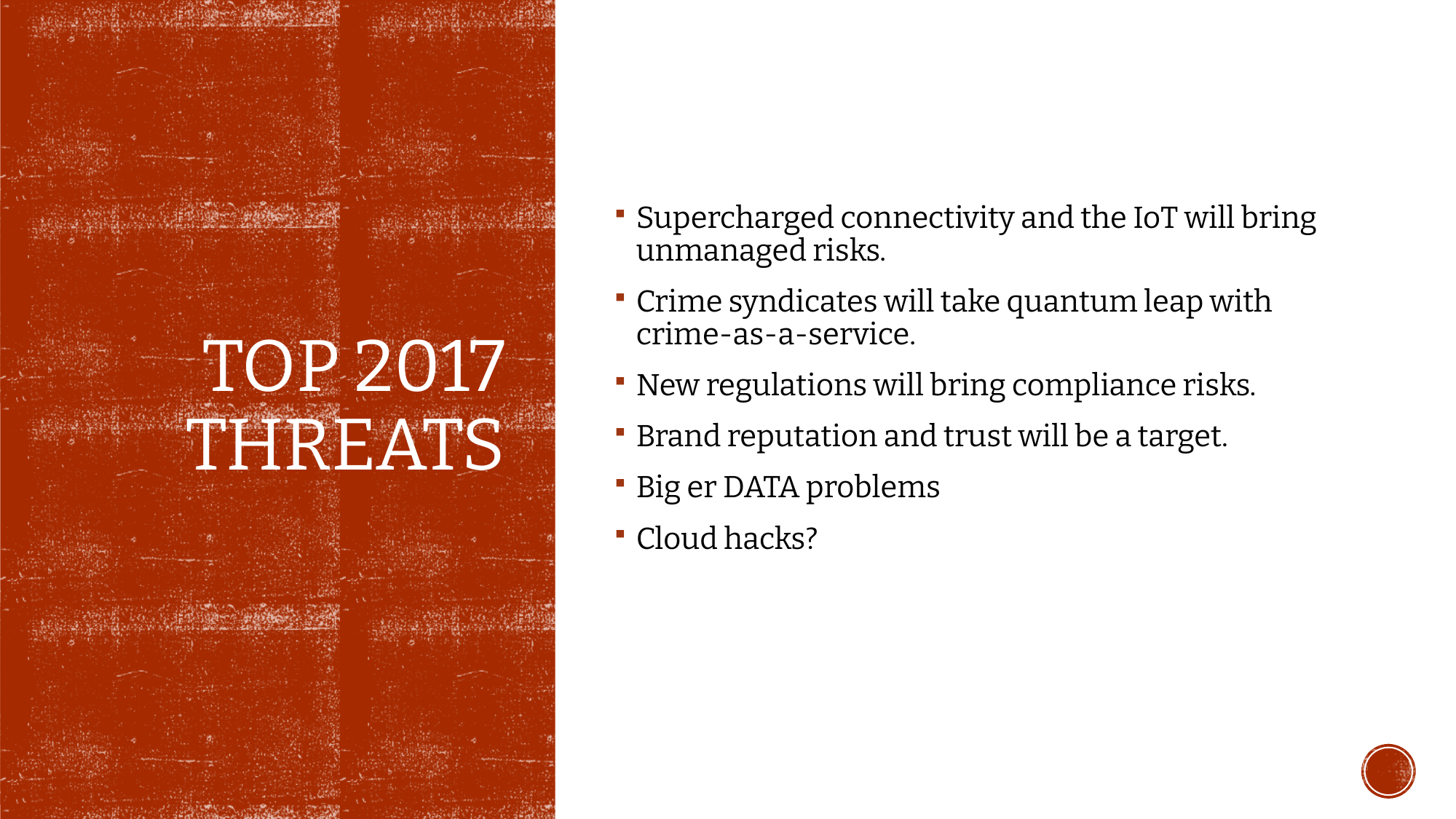

Supercharged connectivity and the IoT will bring unmanaged risks.
Crime syndicates will take quantum leap with crime-as-a-service.
New regulations will bring compliance risks.
Brand reputation and trust will be a target.
Big er DATA problems
Cloud hacks?

# TOP 2017 Threats